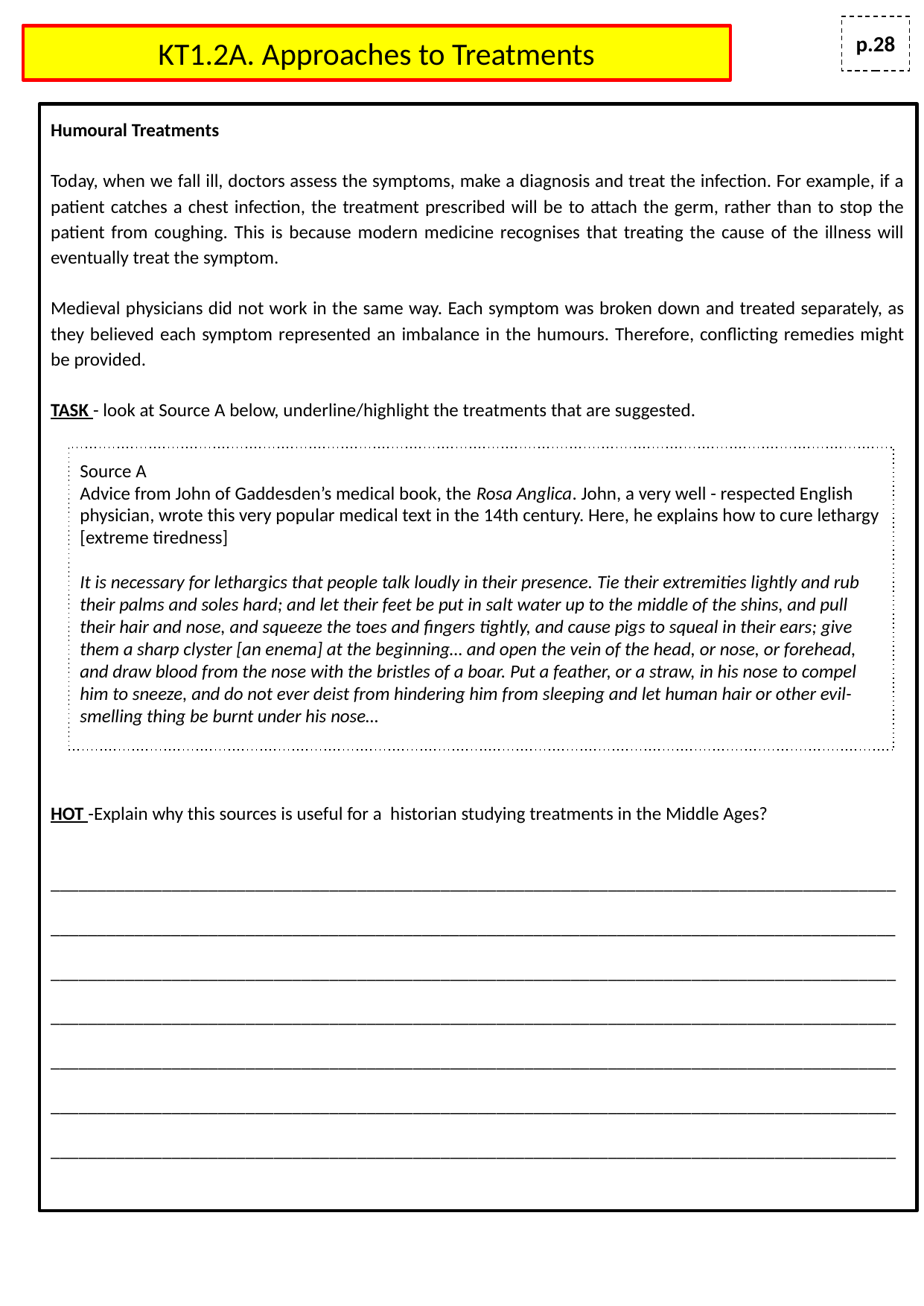

p.28
# KT1.2A. Approaches to Treatments
Humoural Treatments
Today, when we fall ill, doctors assess the symptoms, make a diagnosis and treat the infection. For example, if a patient catches a chest infection, the treatment prescribed will be to attach the germ, rather than to stop the patient from coughing. This is because modern medicine recognises that treating the cause of the illness will eventually treat the symptom.
Medieval physicians did not work in the same way. Each symptom was broken down and treated separately, as they believed each symptom represented an imbalance in the humours. Therefore, conflicting remedies might be provided.
TASK - look at Source A below, underline/highlight the treatments that are suggested.

HOT -Explain why this sources is useful for a  historian studying treatments in the Middle Ages?
_____________________________________________________________________________________________________________________________________________________________________________________________________________________________________________________________________________________________________________________________________________________________________________________________________________________________________________________________________________________________________________________________________________________________________________________________________________________________________________________________
Source A
Advice from John of Gaddesden’s medical book, the Rosa Anglica. John, a very well - respected English physician, wrote this very popular medical text in the 14th century. Here, he explains how to cure lethargy [extreme tiredness]

It is necessary for lethargics that people talk loudly in their presence. Tie their extremities lightly and rub their palms and soles hard; and let their feet be put in salt water up to the middle of the shins, and pull their hair and nose, and squeeze the toes and fingers tightly, and cause pigs to squeal in their ears; give them a sharp clyster [an enema] at the beginning… and open the vein of the head, or nose, or forehead, and draw blood from the nose with the bristles of a boar. Put a feather, or a straw, in his nose to compel him to sneeze, and do not ever deist from hindering him from sleeping and let human hair or other evil-smelling thing be burnt under his nose…